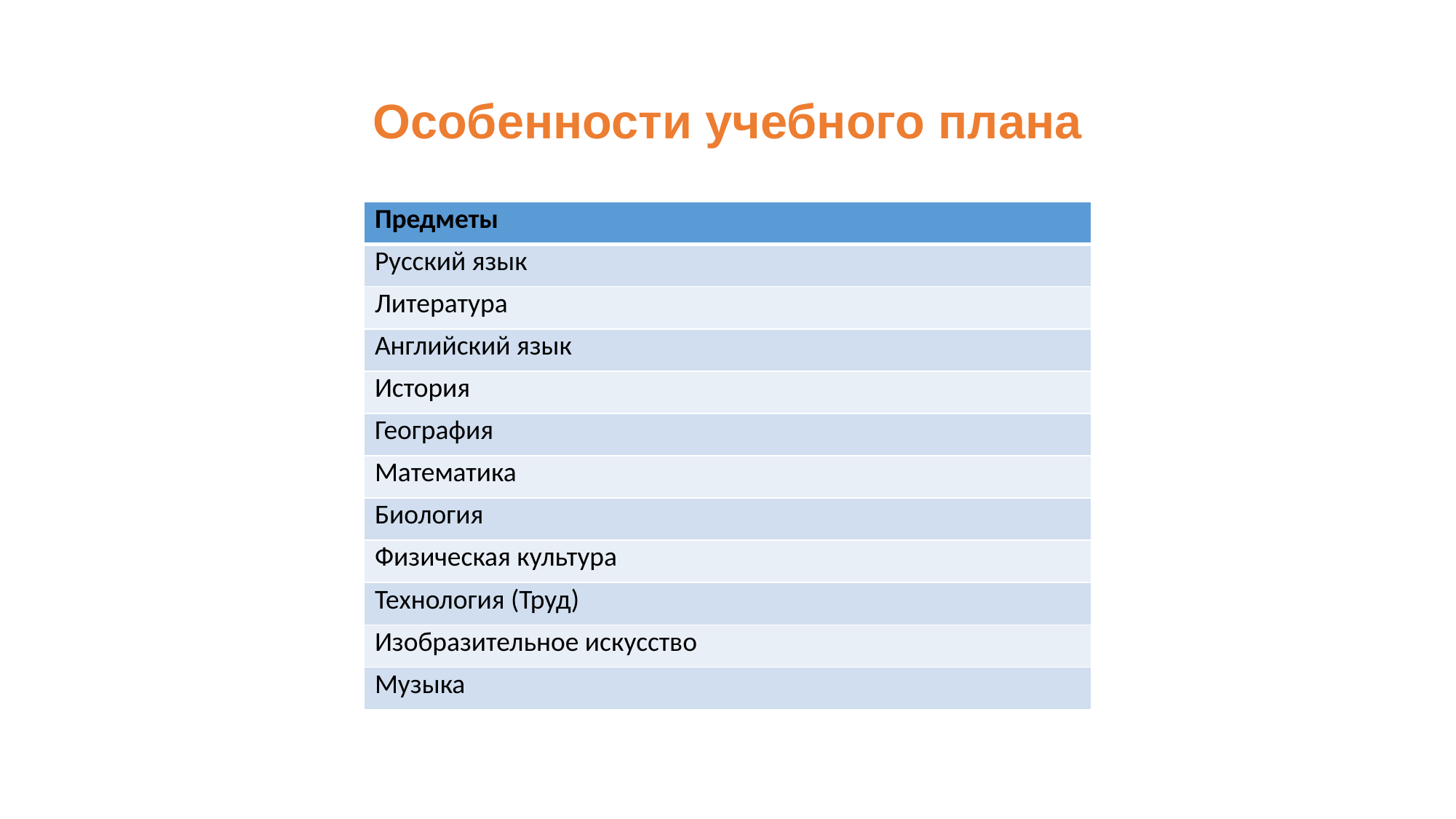

# Особенности учебного плана
| Предметы |
| --- |
| Русский язык |
| Литература |
| Английский язык |
| История |
| География |
| Математика |
| Биология |
| Физическая культура |
| Технология (Труд) |
| Изобразительное искусство |
| Музыка |